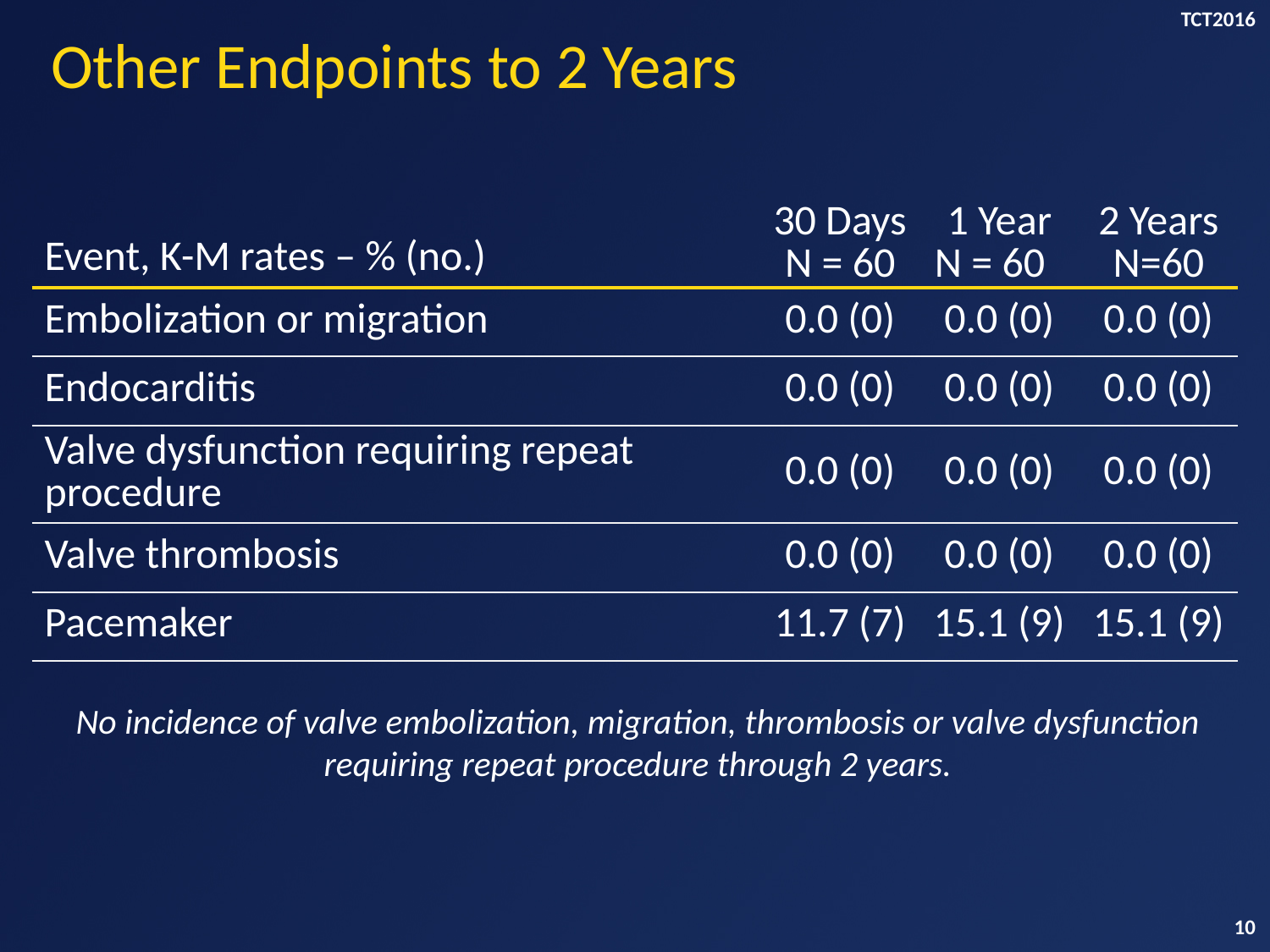

TCT2016
Other Endpoints to 2 Years
| Event, K-M rates – % (no.) | 30 Days N = 60 | 1 Year N = 60 | 2 Years N=60 |
| --- | --- | --- | --- |
| Embolization or migration | 0.0 (0) | 0.0 (0) | 0.0 (0) |
| Endocarditis | 0.0 (0) | 0.0 (0) | 0.0 (0) |
| Valve dysfunction requiring repeat procedure | 0.0 (0) | 0.0 (0) | 0.0 (0) |
| Valve thrombosis | 0.0 (0) | 0.0 (0) | 0.0 (0) |
| Pacemaker | 11.7 (7) | 15.1 (9) | 15.1 (9) |
No incidence of valve embolization, migration, thrombosis or valve dysfunction requiring repeat procedure through 2 years.
10